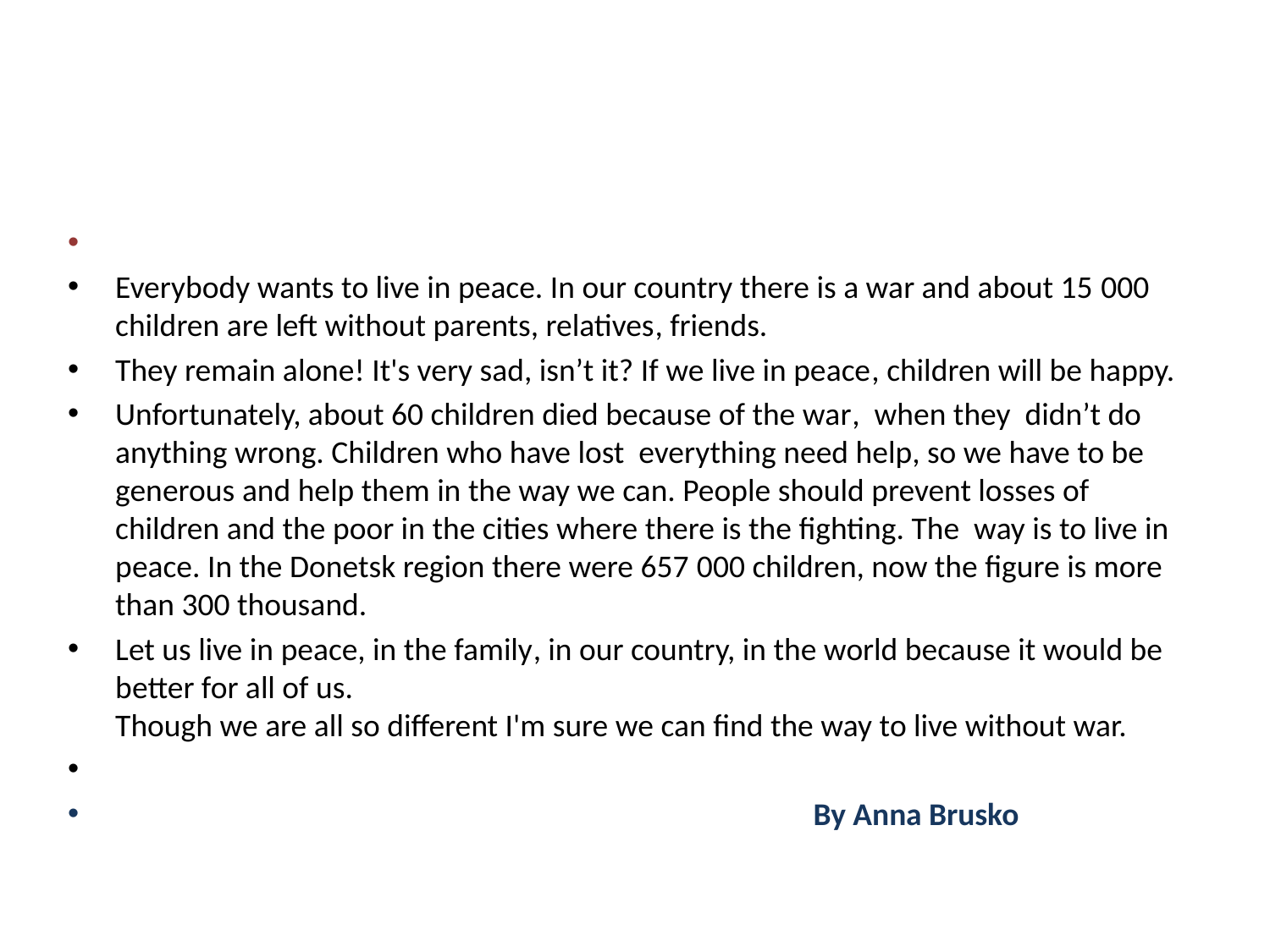

#

Everybody wants to live in peace. In our country there is a war and about 15 000 children are left without parents, relatives, friends.
They remain alone! It's very sad, isn’t it? If we live in peace, children will be happy.
Unfortunately, about 60 children died because of the war,  when they  didn’t do anything wrong. Children who have lost  everything need help, so we have to be generous and help them in the way we can. People should prevent losses of children and the poor in the cities where there is the fighting. The  way is to live in peace. In the Donetsk region there were 657 000 children, now the figure is more than 300 thousand.
Let us live in peace, in the family, in our country, in the world because it would be better for all of us.
Though we are all so different I'm sure we can find the way to live without war.

                                                                                                 By Anna Brusko